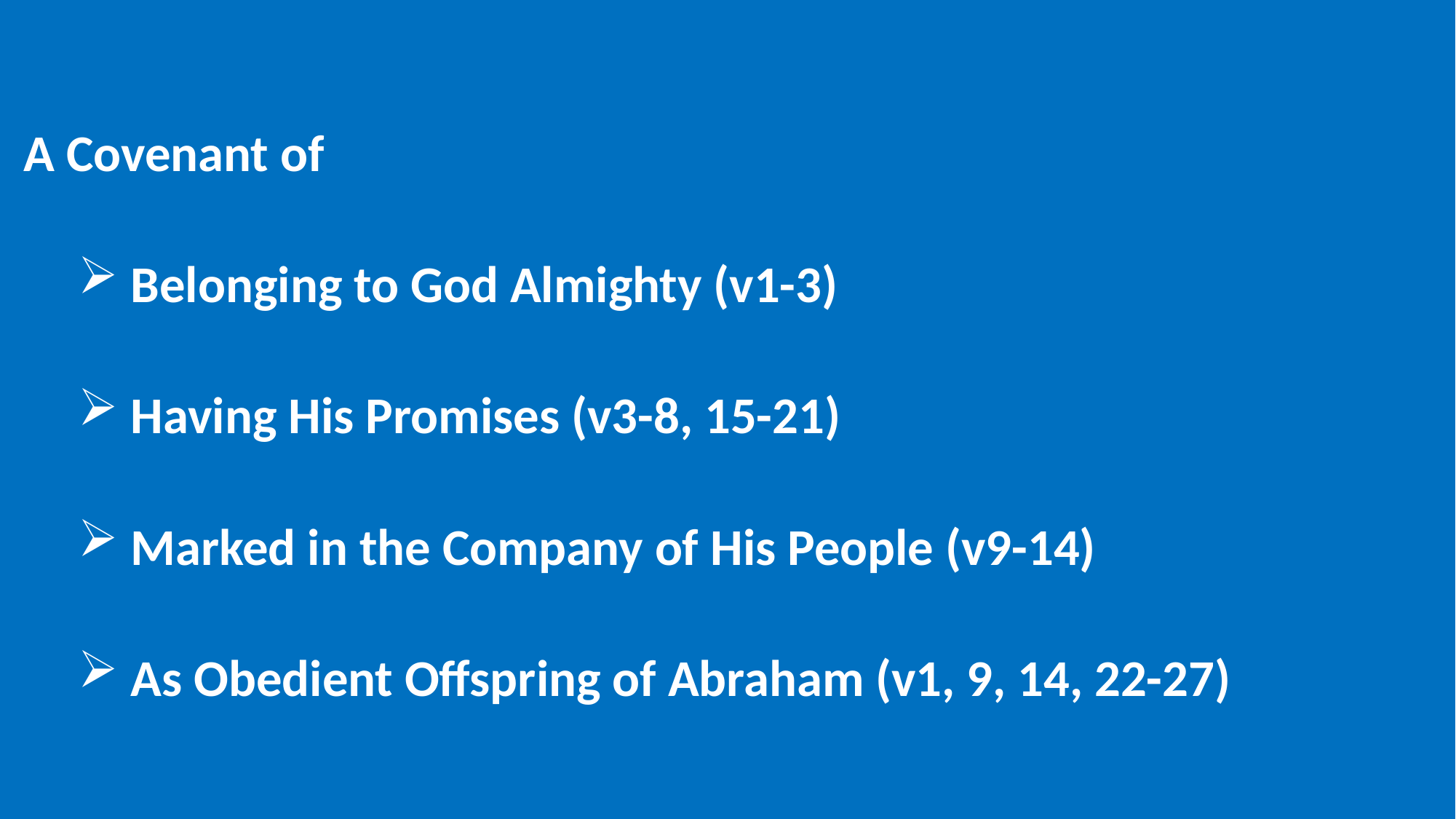

A Covenant of
 Belonging to God Almighty (v1-3)
 Having His Promises (v3-8, 15-21)
 Marked in the Company of His People (v9-14)
 As Obedient Offspring of Abraham (v1, 9, 14, 22-27)